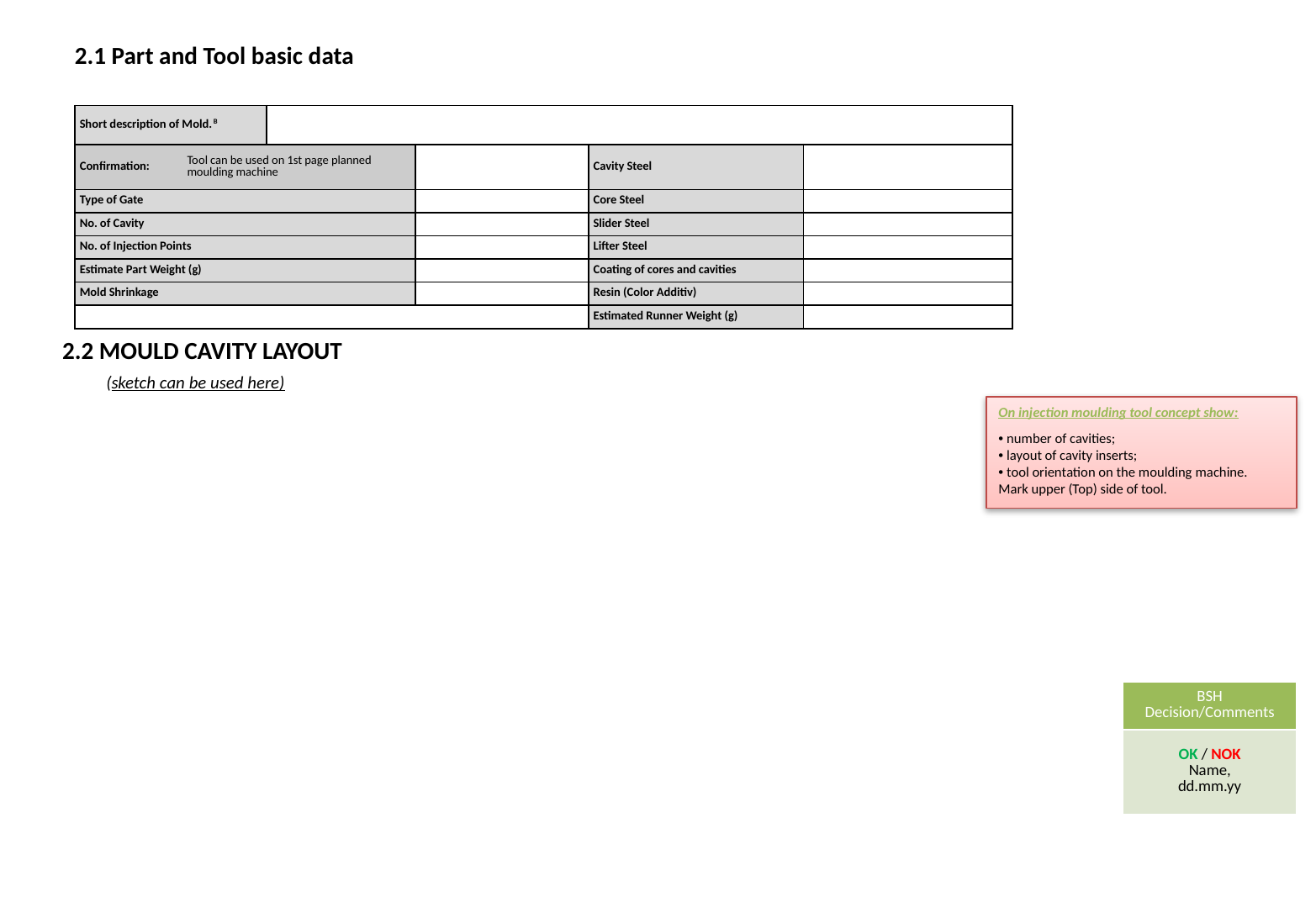

2.1 Part and Tool basic data
| Short description of Mold. B |  |  |  |  |  |
| --- | --- | --- | --- | --- | --- |
| Confirmation: | Tool can be used on 1st page planned moulding machine |  |  | Cavity Steel |  |
| Type of Gate |  |  |  | Core Steel |  |
| No. of Cavity |  |  |  | Slider Steel |  |
| No. of Injection Points |  |  |  | Lifter Steel |  |
| Estimate Part Weight (g) |  |  |  | Coating of cores and cavities |  |
| Mold Shrinkage |  |  |  | Resin (Color Additiv) |  |
|  |  |  |  | Estimated Runner Weight (g) |  |
2.2 MOULD CAVITY LAYOUT
        (sketch can be used here)

On injection moulding tool concept show:
 number of cavities;
 layout of cavity inserts;
 tool orientation on the moulding machine.   Mark upper (Top) side of tool.

| BSH Decision/Comments |
| --- |
| OK / NOK Name, dd.mm.yy |